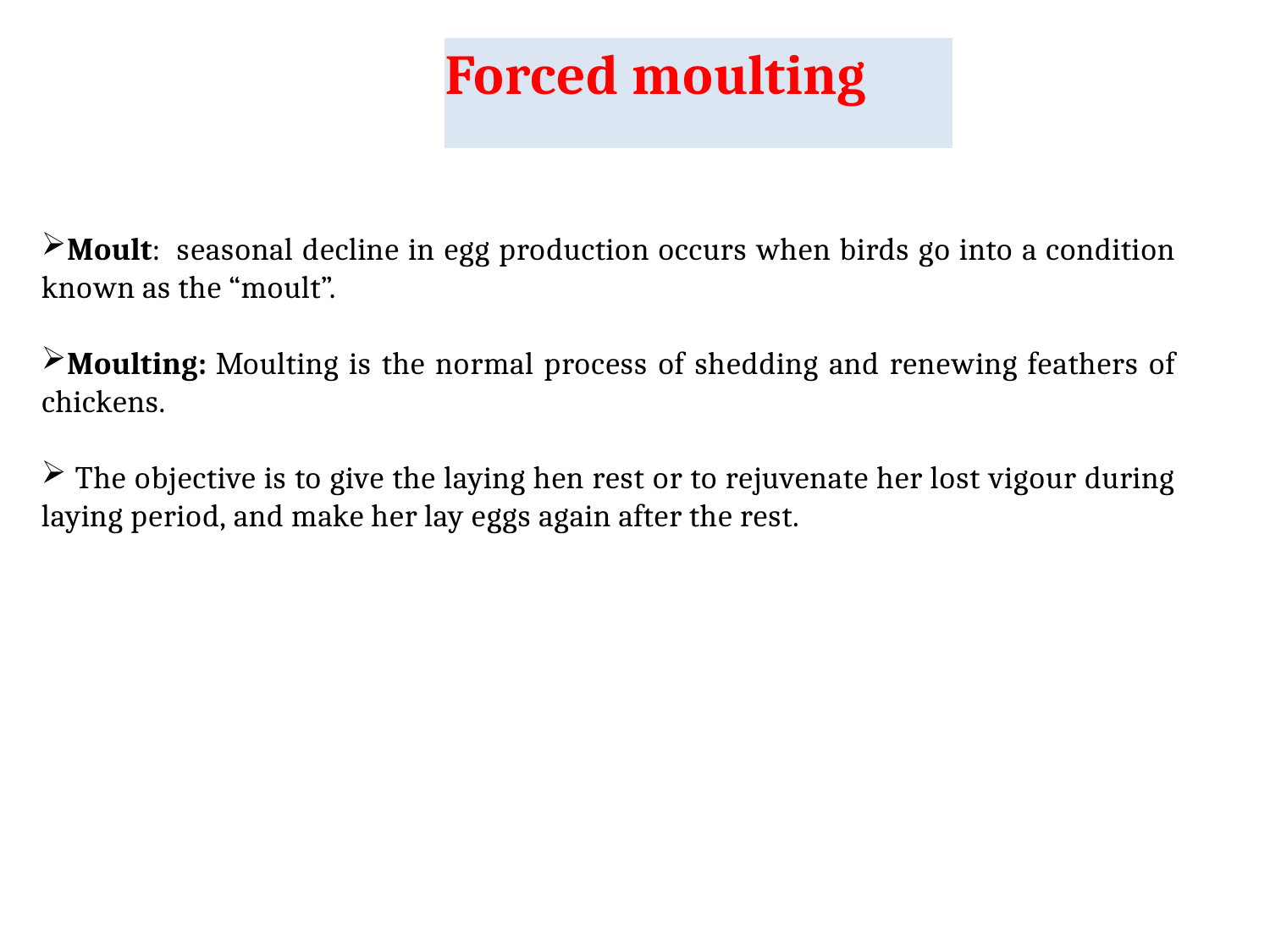

# Forced moulting
Moult:  seasonal decline in egg production occurs when birds go into a condition known as the “moult”.

Moulting: Moulting is the normal process of shedding and renewing feathers of chickens.

 The objective is to give the laying hen rest or to rejuvenate her lost vigour during laying period, and make her lay eggs again after the rest.